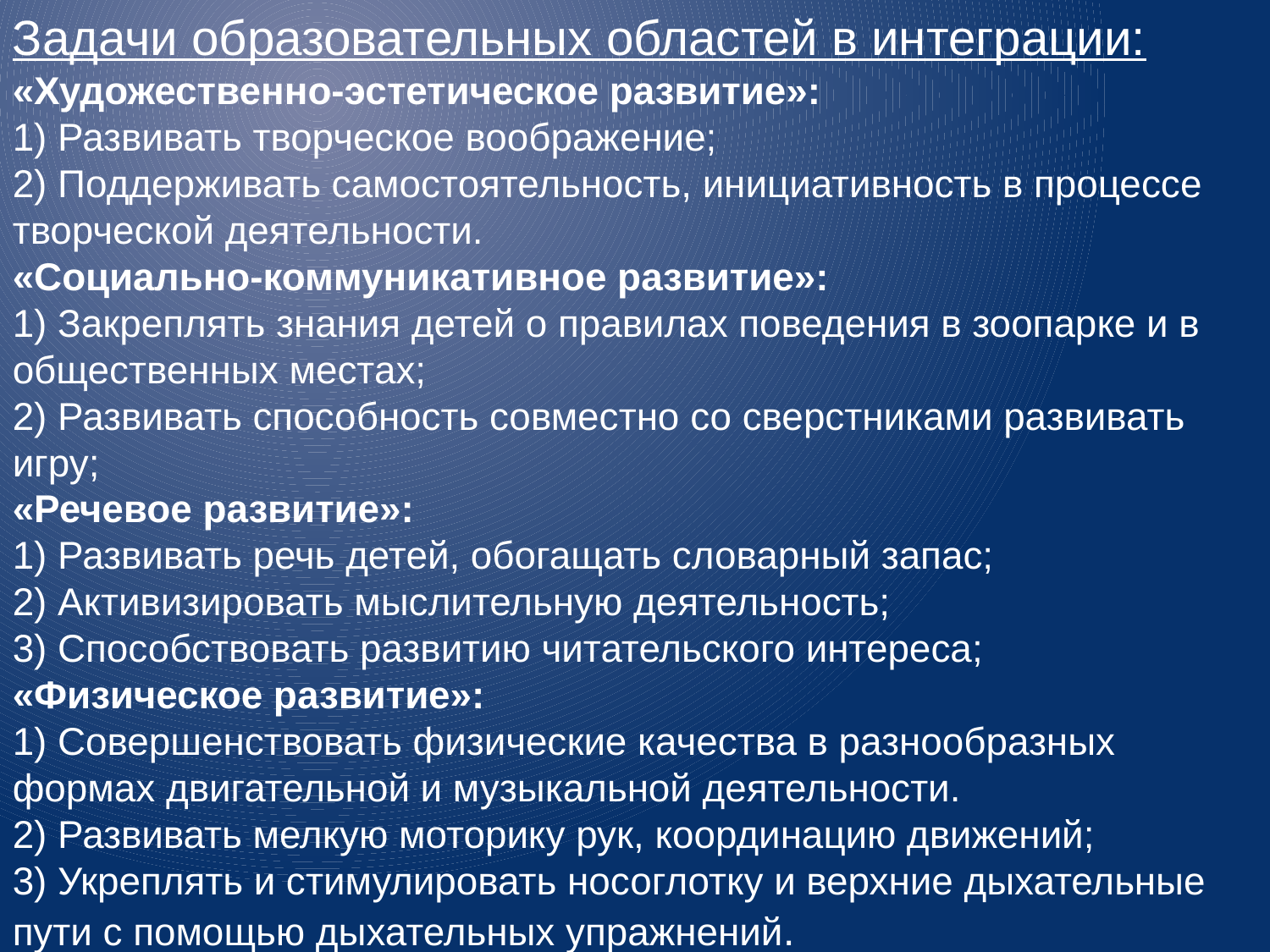

Задачи образовательных областей в интеграции:
«Художественно-эстетическое развитие»:
1) Развивать творческое воображение;
2) Поддерживать самостоятельность, инициативность в процессе творческой деятельности.
«Социально-коммуникативное развитие»:
1) Закреплять знания детей о правилах поведения в зоопарке и в общественных местах;
2) Развивать способность совместно со сверстниками развивать игру;
«Речевое развитие»:
1) Развивать речь детей, обогащать словарный запас;
2) Активизировать мыслительную деятельность;
3) Способствовать развитию читательского интереса;
«Физическое развитие»:
1) Совершенствовать физические качества в разнообразных формах двигательной и музыкальной деятельности.
2) Развивать мелкую моторику рук, координацию движений;
3) Укреплять и стимулировать носоглотку и верхние дыхательные пути с помощью дыхательных упражнений.